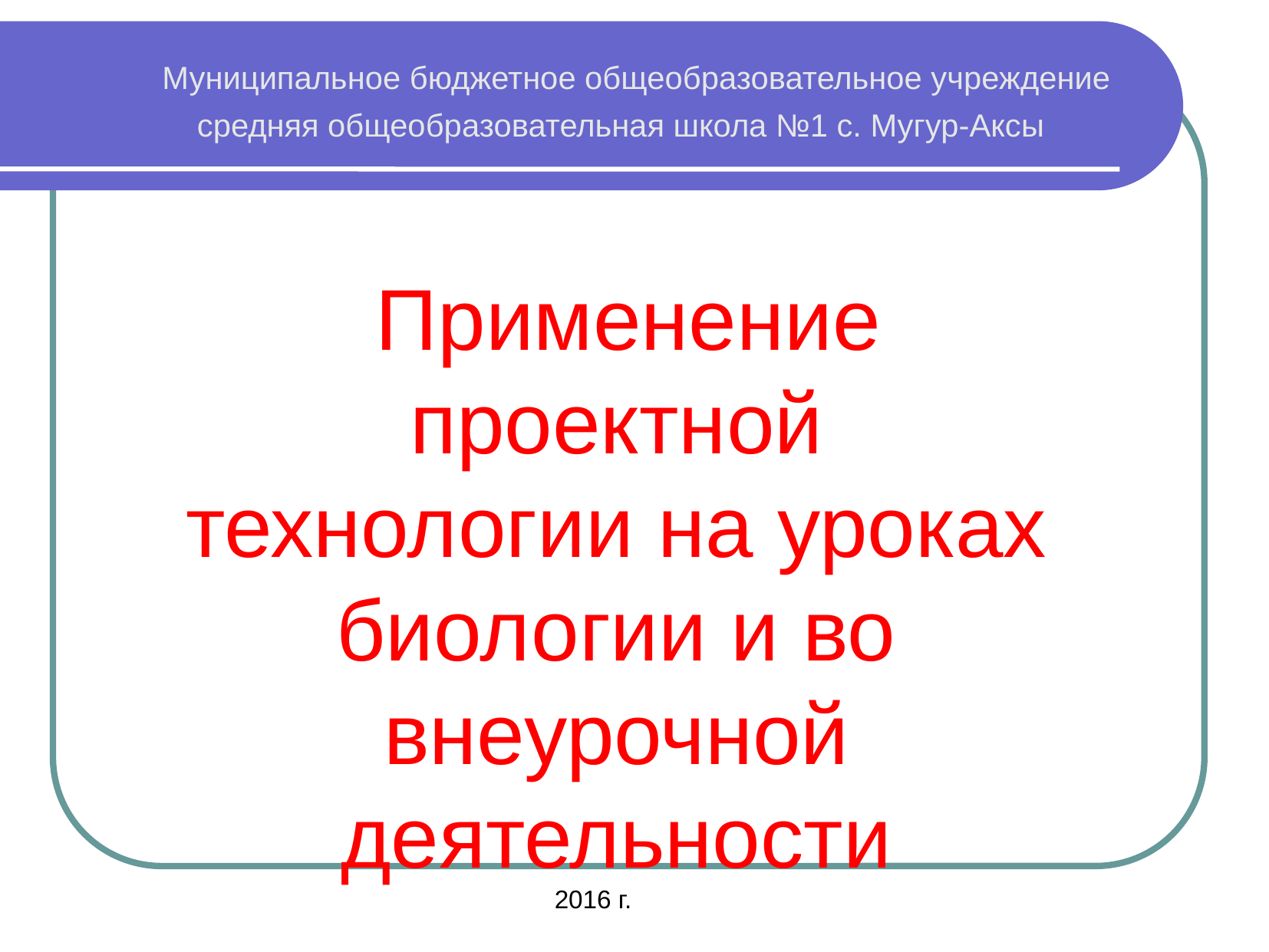

Муниципальное бюджетное общеобразовательное учреждение средняя общеобразовательная школа №1 с. Мугур-Аксы

 Применение проектной технологии на уроках биологии и во внеурочной деятельности

 2016 г.